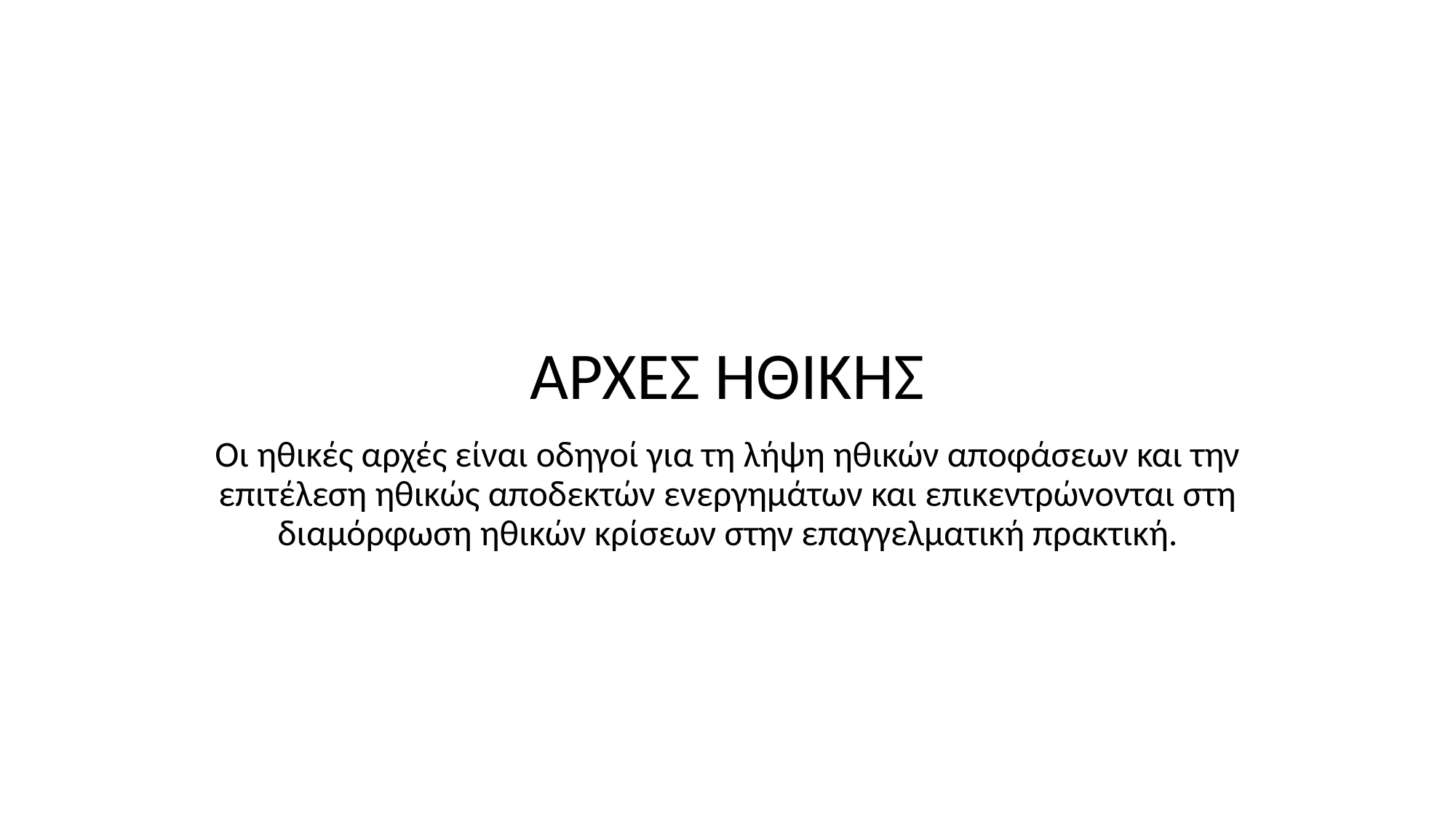

# ΑΡΧΕΣ ΗΘΙΚΗΣ
Οι ηθικές αρχές είναι οδηγοί για τη λήψη ηθικών αποφάσεων και την επιτέλεση ηθικώς αποδεκτών ενεργημάτων και επικεντρώνονται στη διαμόρφωση ηθικών κρίσεων στην επαγγελματική πρακτική.